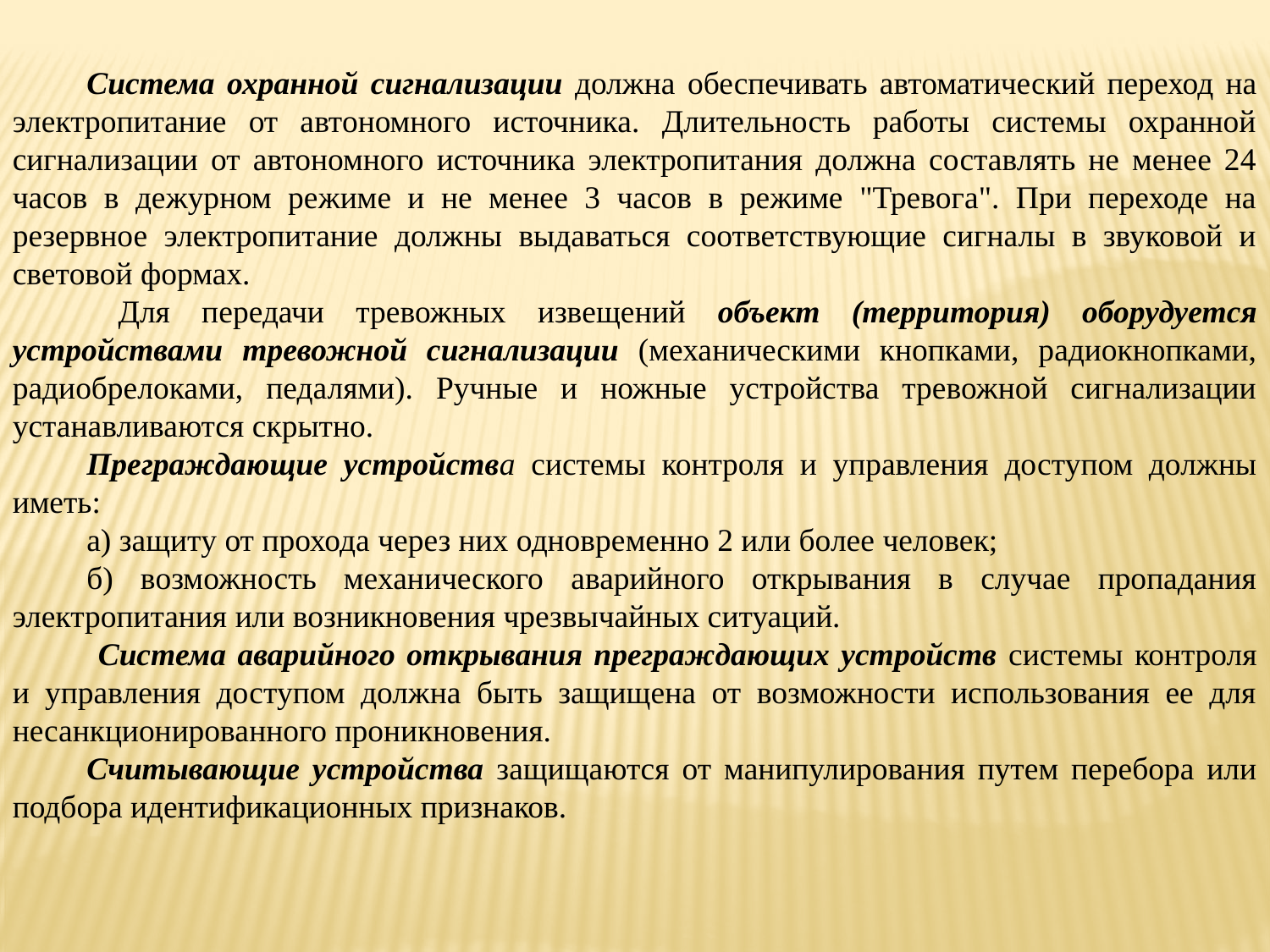

Система охранной сигнализации должна обеспечивать автоматический переход на электропитание от автономного источника. Длительность работы системы охранной сигнализации от автономного источника электропитания должна составлять не менее 24 часов в дежурном режиме и не менее 3 часов в режиме "Тревога". При переходе на резервное электропитание должны выдаваться соответствующие сигналы в звуковой и световой формах.
 Для передачи тревожных извещений объект (территория) оборудуется устройствами тревожной сигнализации (механическими кнопками, радиокнопками, радиобрелоками, педалями). Ручные и ножные устройства тревожной сигнализации устанавливаются скрытно.
Преграждающие устройства системы контроля и управления доступом должны иметь:
а) защиту от прохода через них одновременно 2 или более человек;
б) возможность механического аварийного открывания в случае пропадания электропитания или возникновения чрезвычайных ситуаций.
 Система аварийного открывания преграждающих устройств системы контроля и управления доступом должна быть защищена от возможности использования ее для несанкционированного проникновения.
Считывающие устройства защищаются от манипулирования путем перебора или подбора идентификационных признаков.